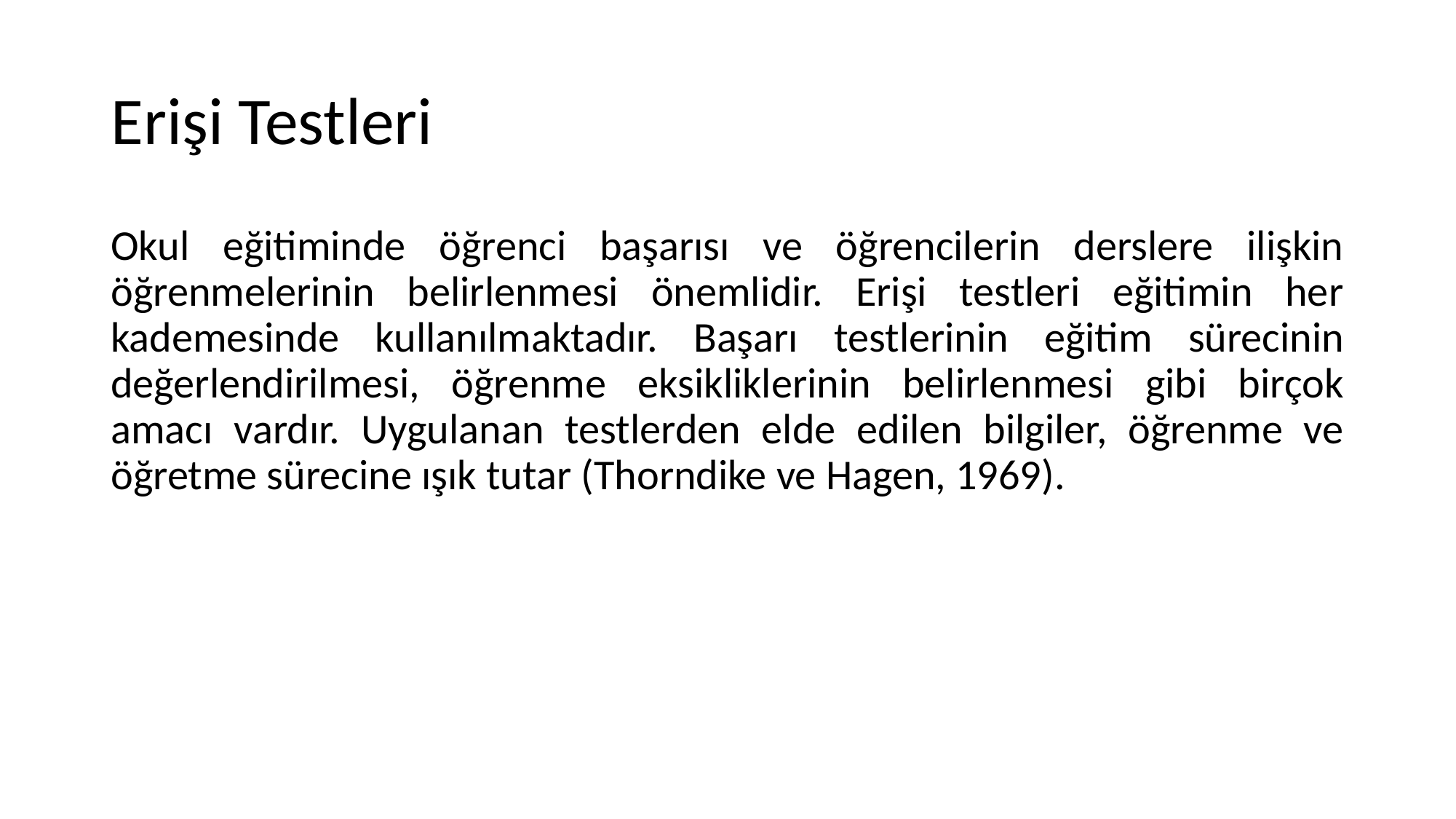

# Erişi Testleri
Okul eğitiminde öğrenci başarısı ve öğrencilerin derslere ilişkin öğrenmelerinin belirlenmesi önemlidir. Erişi testleri eğitimin her kademesinde kullanılmaktadır. Başarı testlerinin eğitim sürecinin değerlendirilmesi, öğrenme eksikliklerinin belirlenmesi gibi birçok amacı vardır. Uygulanan testlerden elde edilen bilgiler, öğrenme ve öğretme sürecine ışık tutar (Thorndike ve Hagen, 1969).